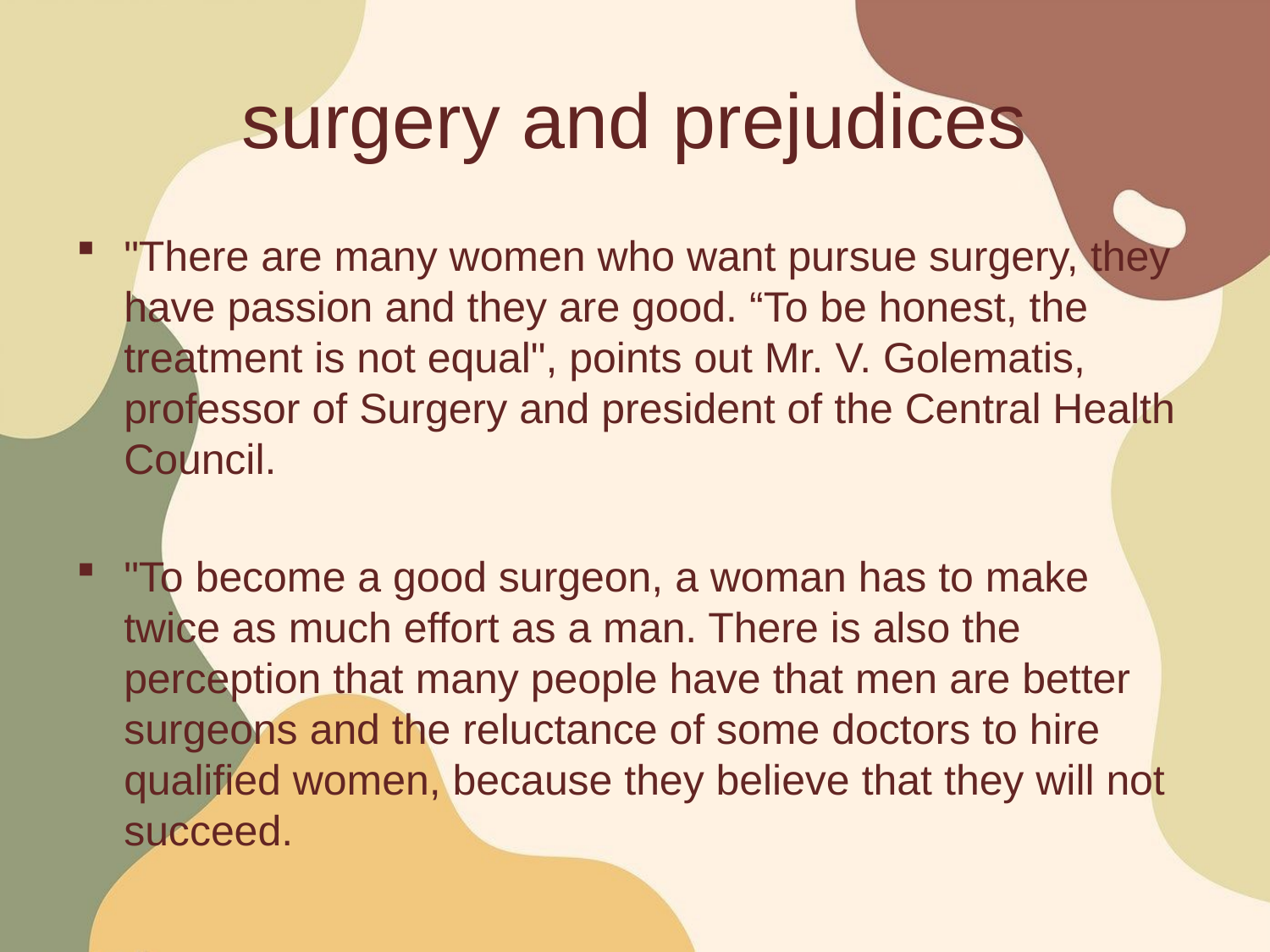

# surgery and prejudices
"There are many women who want pursue surgery, they have passion and they are good. “To be honest, the treatment is not equal", points out Mr. V. Golematis, professor of Surgery and president of the Central Health Council.

"To become a good surgeon, a woman has to make twice as much effort as a man. There is also the perception that many people have that men are better surgeons and the reluctance of some doctors to hire qualified women, because they believe that they will not succeed.